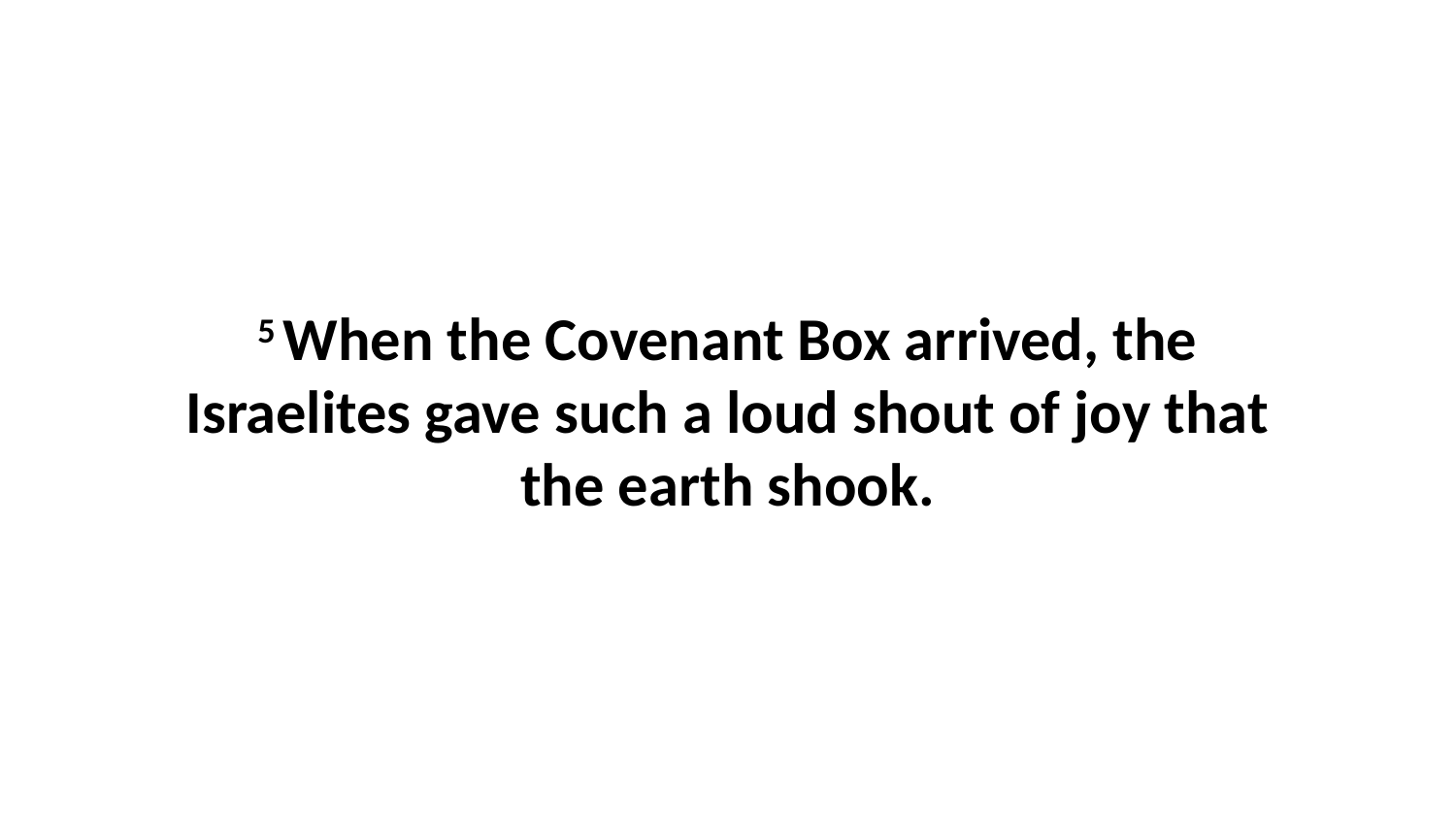

5 When the Covenant Box arrived, the Israelites gave such a loud shout of joy that the earth shook.